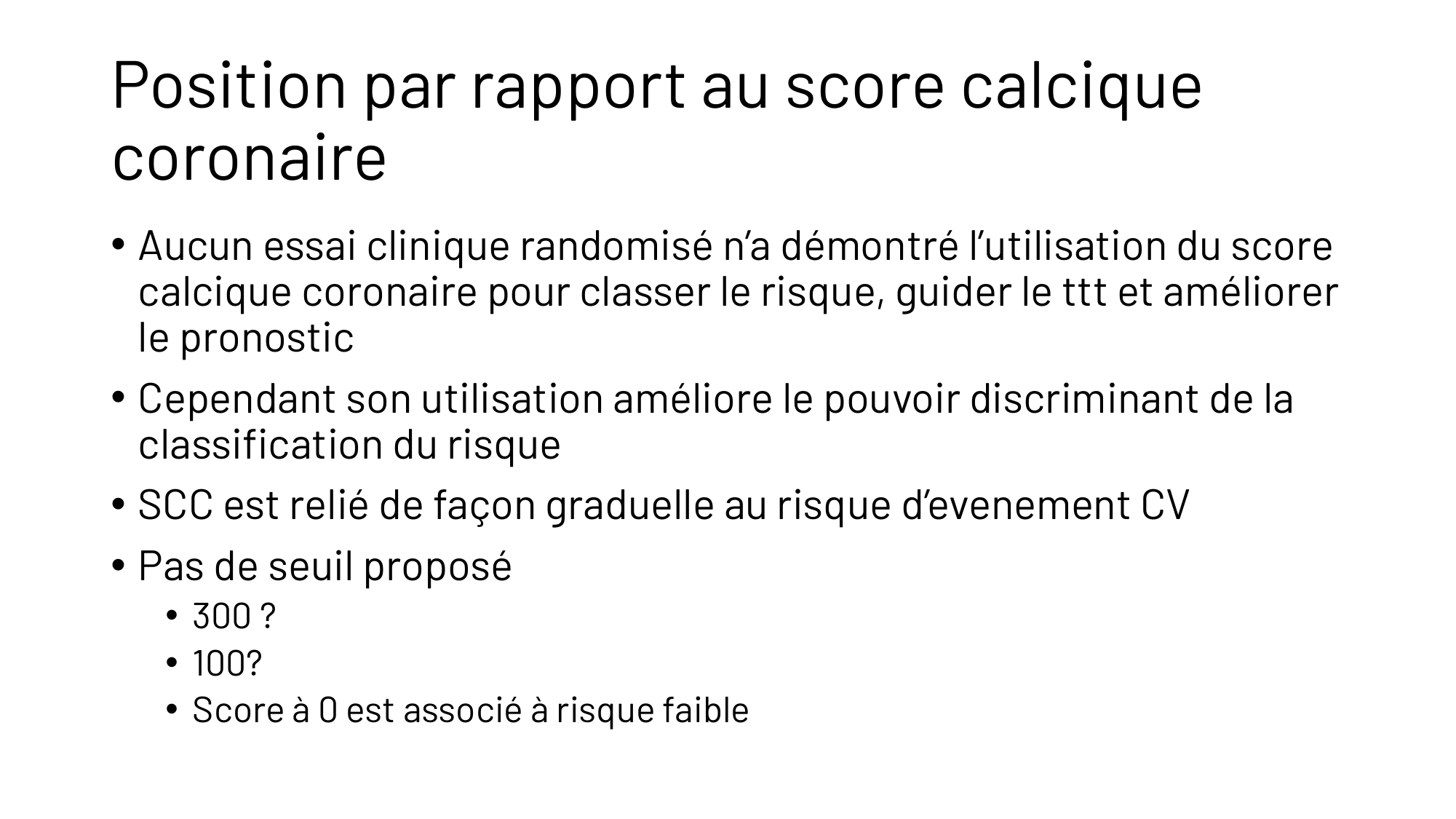

# Position par rapport au score calcique coronaire
Aucun essai clinique randomisé n’a démontré l’utilisation du score calcique coronaire pour classer le risque, guider le ttt et améliorer le pronostic
Cependant son utilisation améliore le pouvoir discriminant de la classification du risque
SCC est relié de façon graduelle au risque d’evenement CV
Pas de seuil proposé
300 ?
100?
Score à 0 est associé à risque faible